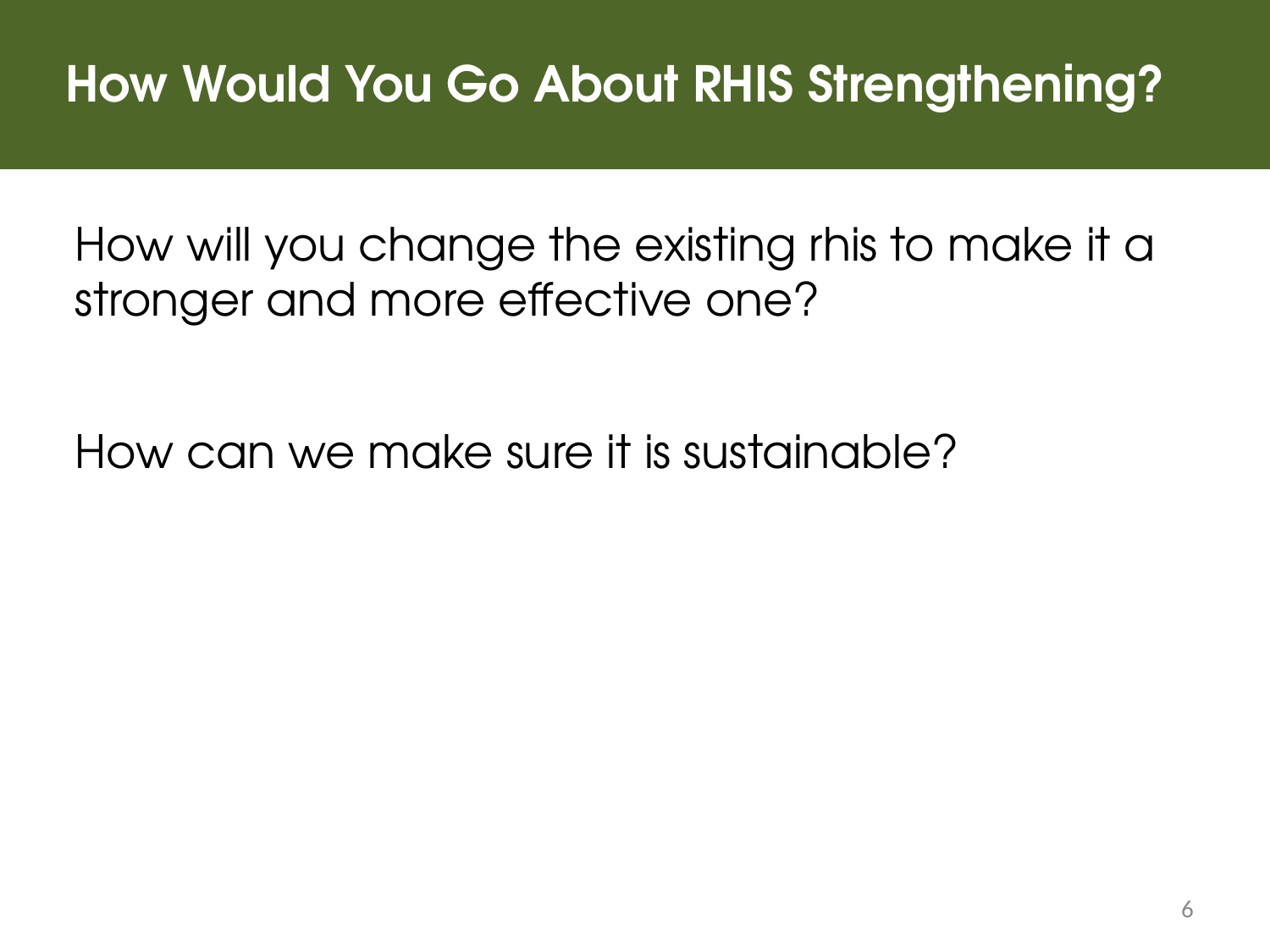

# How Would You Go About RHIS Strengthening?
How will you change the existing rhis to make it a stronger and more effective one?

How can we make sure it is sustainable?

6